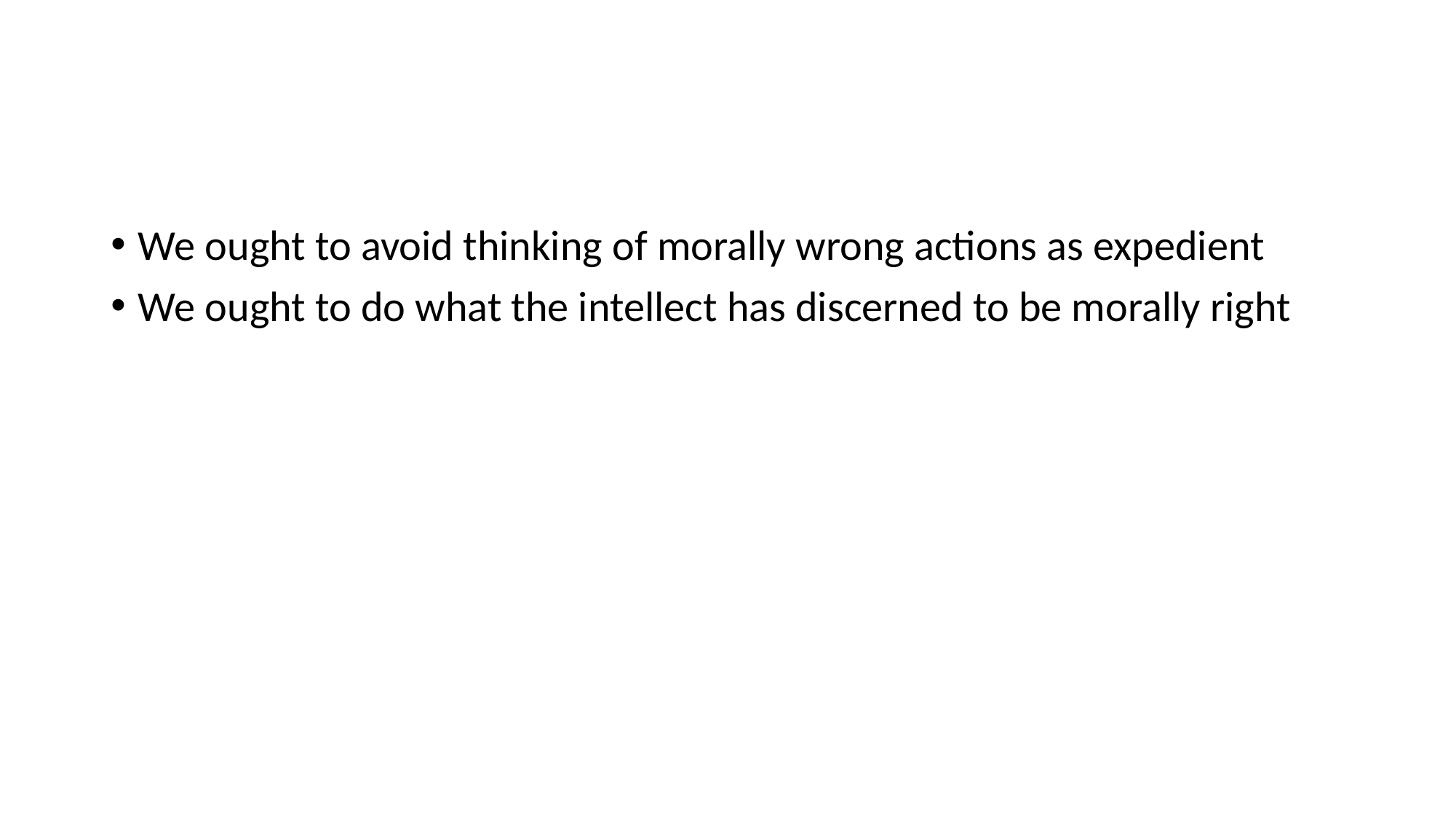

#
We ought to avoid thinking of morally wrong actions as expedient
We ought to do what the intellect has discerned to be morally right